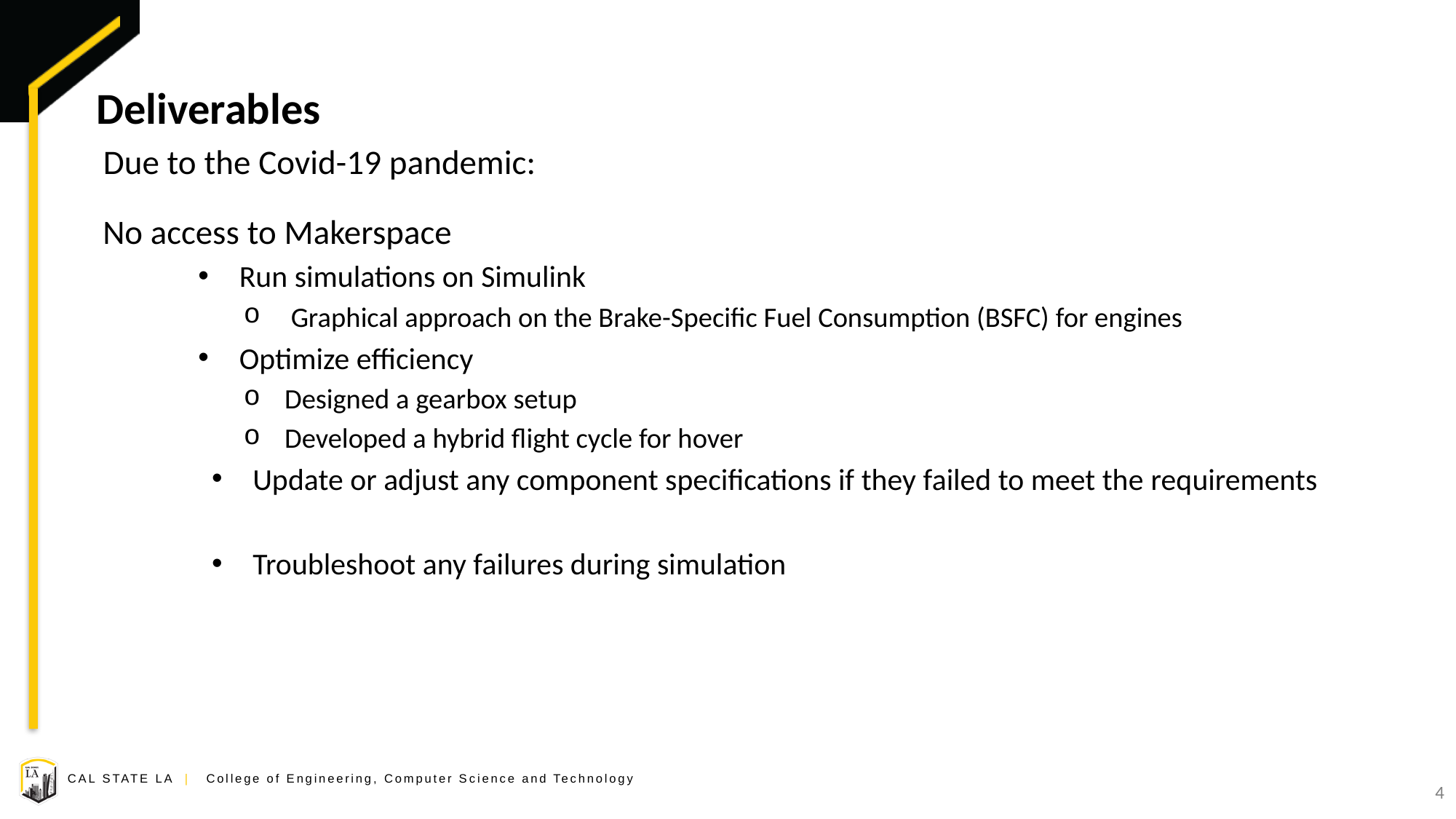

# Deliverables
Due to the Covid-19 pandemic:

No access to Makerspace
Run simulations on Simulink
 Graphical approach on the Brake-Specific Fuel Consumption (BSFC) for engines
Optimize efficiency
Designed a gearbox setup
Developed a hybrid flight cycle for hover
Update or adjust any component specifications if they failed to meet the requirements

Troubleshoot any failures during simulation

4